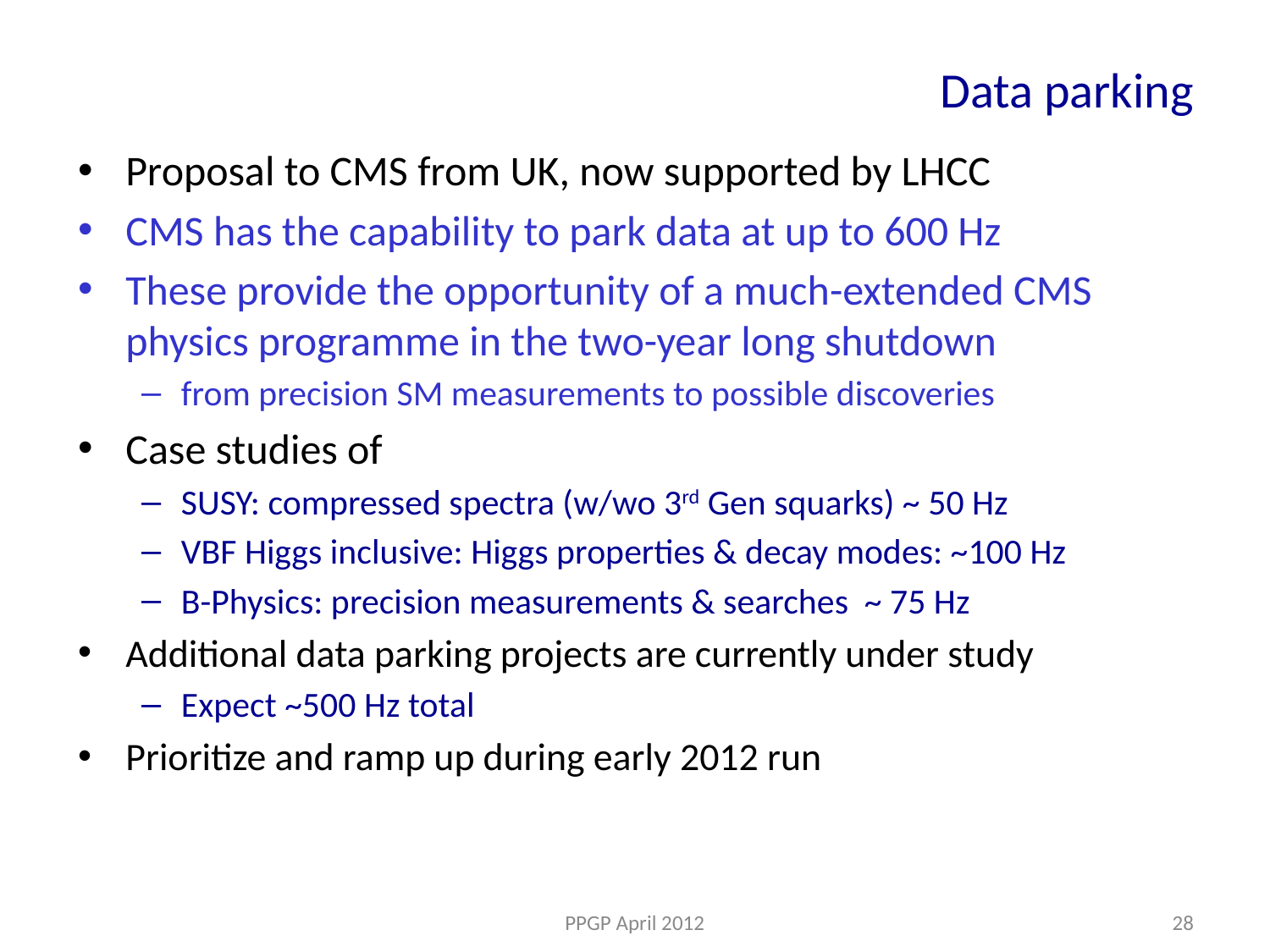

# Data parking
Proposal to CMS from UK, now supported by LHCC
CMS has the capability to park data at up to 600 Hz
These provide the opportunity of a much-extended CMS physics programme in the two-year long shutdown
from precision SM measurements to possible discoveries
Case studies of
SUSY: compressed spectra (w/wo 3rd Gen squarks) ~ 50 Hz
VBF Higgs inclusive: Higgs properties & decay modes: ~100 Hz
B-Physics: precision measurements & searches  ~ 75 Hz
Additional data parking projects are currently under study
Expect ~500 Hz total
Prioritize and ramp up during early 2012 run

PPGP April 2012
28